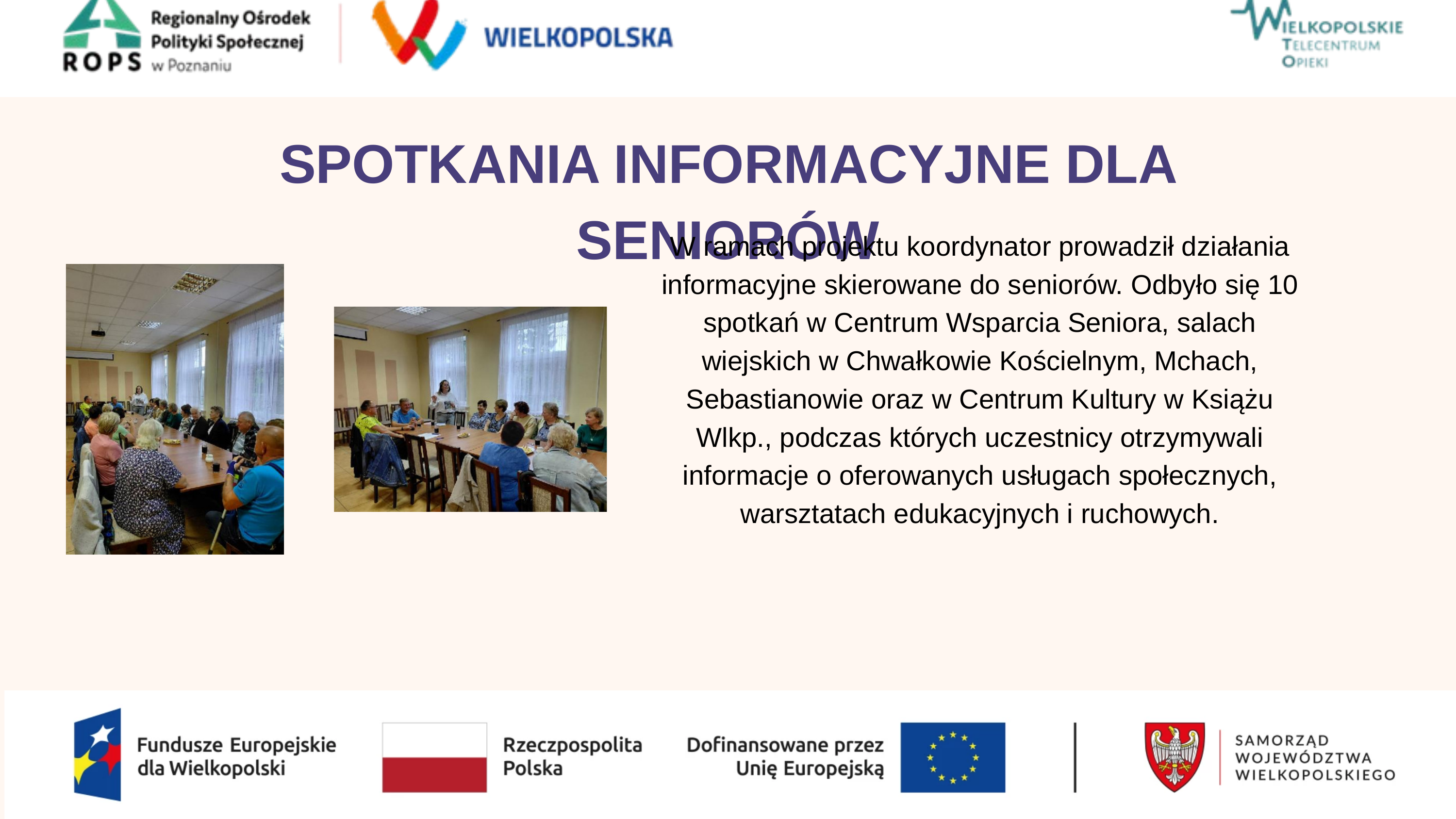

SPOTKANIA INFORMACYJNE DLA SENIORÓW
W ramach projektu koordynator prowadził działania informacyjne skierowane do seniorów. Odbyło się 10 spotkań w Centrum Wsparcia Seniora, salach wiejskich w Chwałkowie Kościelnym, Mchach, Sebastianowie oraz w Centrum Kultury w Książu Wlkp., podczas których uczestnicy otrzymywali informacje o oferowanych usługach społecznych, warsztatach edukacyjnych i ruchowych.